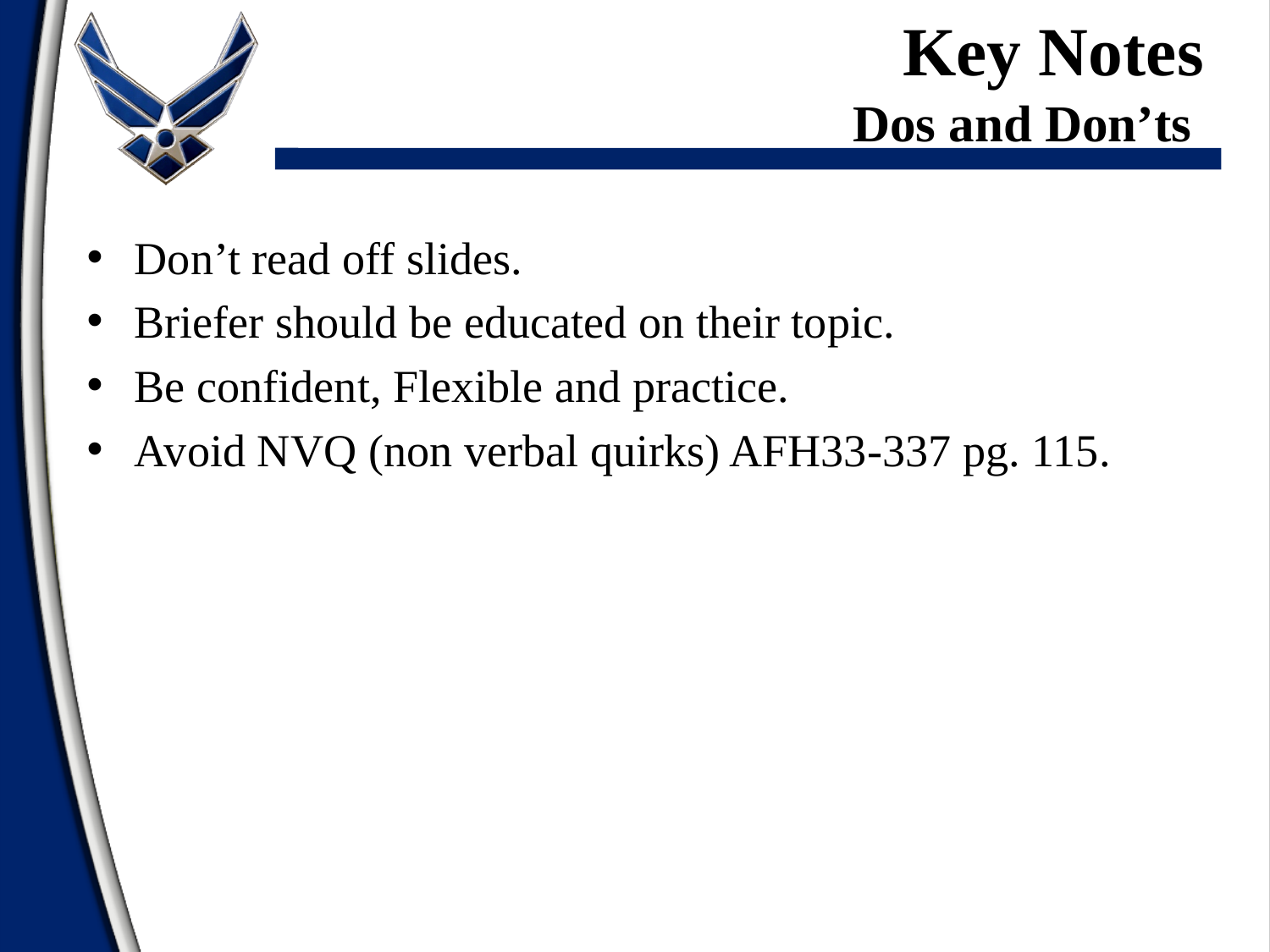

# Key Notes Dos and Don’ts
Don’t read off slides.
Briefer should be educated on their topic.
Be confident, Flexible and practice.
Avoid NVQ (non verbal quirks) AFH33-337 pg. 115.